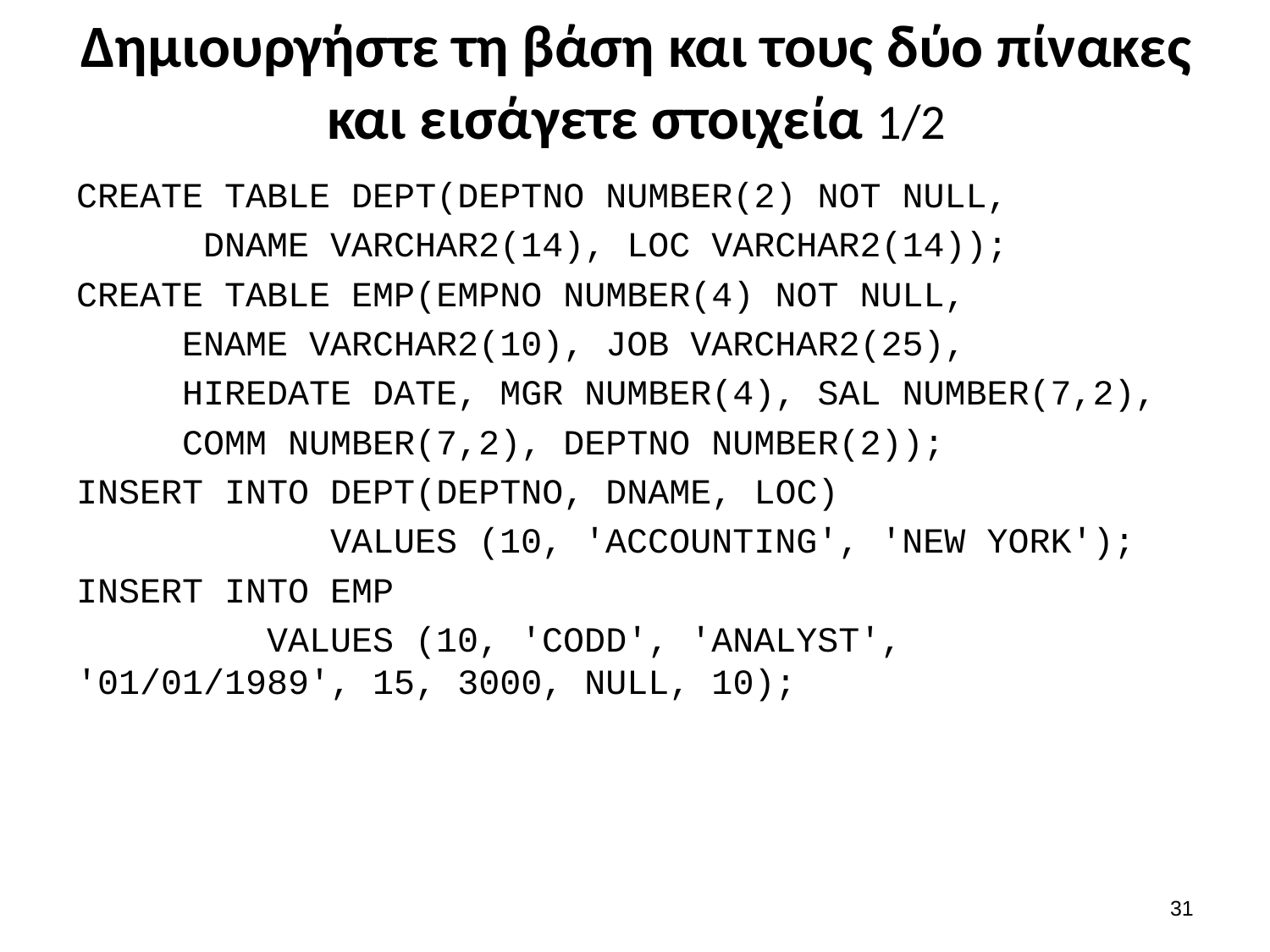

# Δημιουργήστε τη βάση και τους δύο πίνακες και εισάγετε στοιχεία 1/2
CREATE TABLE DEPT(DEPTNO NUMBER(2) NOT NULL,
      DNAME VARCHAR2(14), LOC VARCHAR2(14));
CREATE TABLE EMP(EMPNO NUMBER(4) NOT NULL,
     ENAME VARCHAR2(10), JOB VARCHAR2(25),
     HIREDATE DATE, MGR NUMBER(4), SAL NUMBER(7,2),
     COMM NUMBER(7,2), DEPTNO NUMBER(2));
INSERT INTO DEPT(DEPTNO, DNAME, LOC)
            VALUES (10, 'ACCOUNTING', 'NEW YORK');
INSERT INTO EMP
         VALUES (10, 'CODD', 'ANALYST', '01/01/1989', 15, 3000, NULL, 10);

31